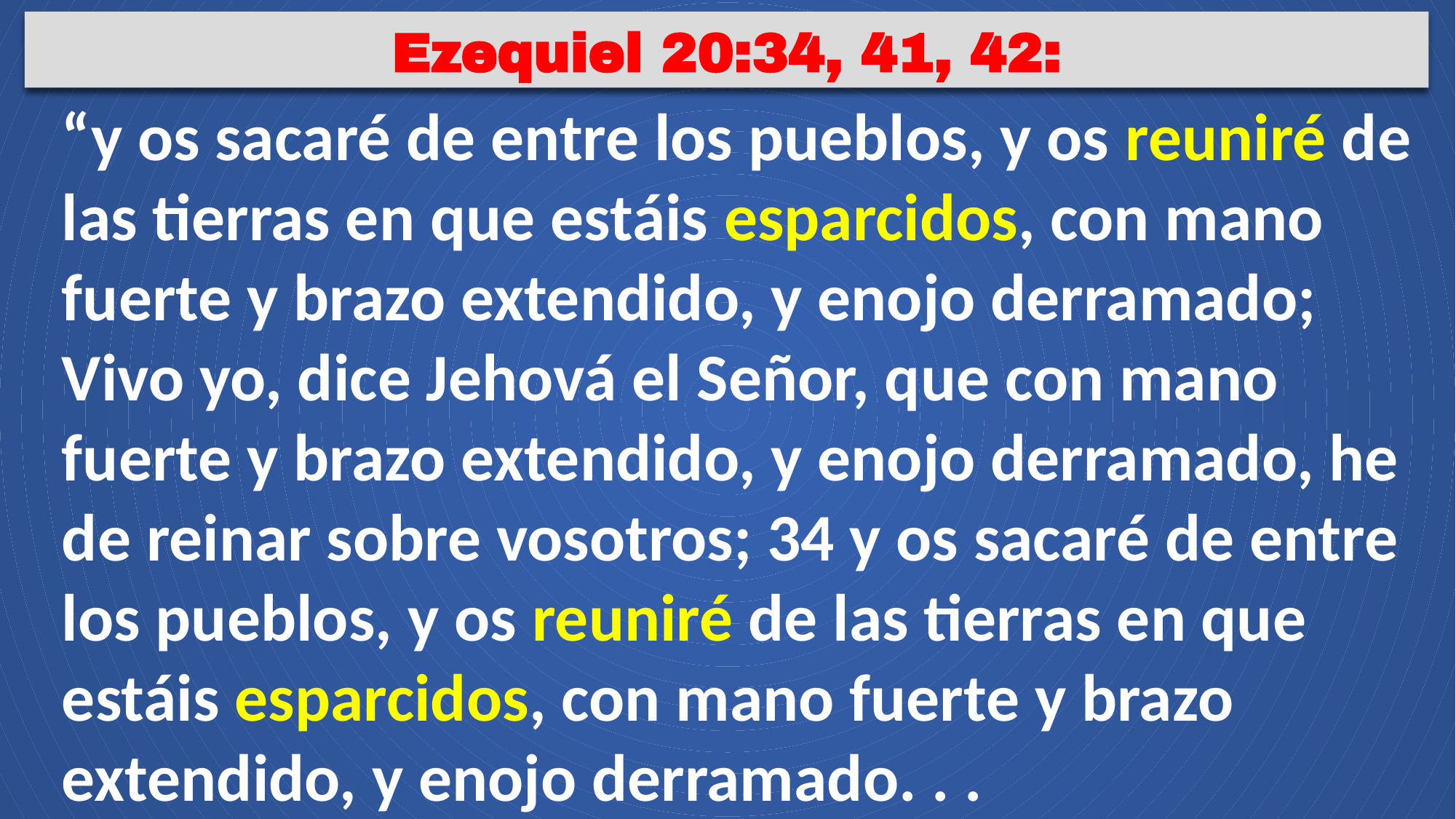

Ezequiel 20:34, 41, 42:
“y os sacaré de entre los pueblos, y os reuniré de las tierras en que estáis esparcidos, con mano fuerte y brazo extendido, y enojo derramado; Vivo yo, dice Jehová el Señor, que con mano fuerte y brazo extendido, y enojo derramado, he de reinar sobre vosotros; 34 y os sacaré de entre los pueblos, y os reuniré de las tierras en que estáis esparcidos, con mano fuerte y brazo extendido, y enojo derramado. . .